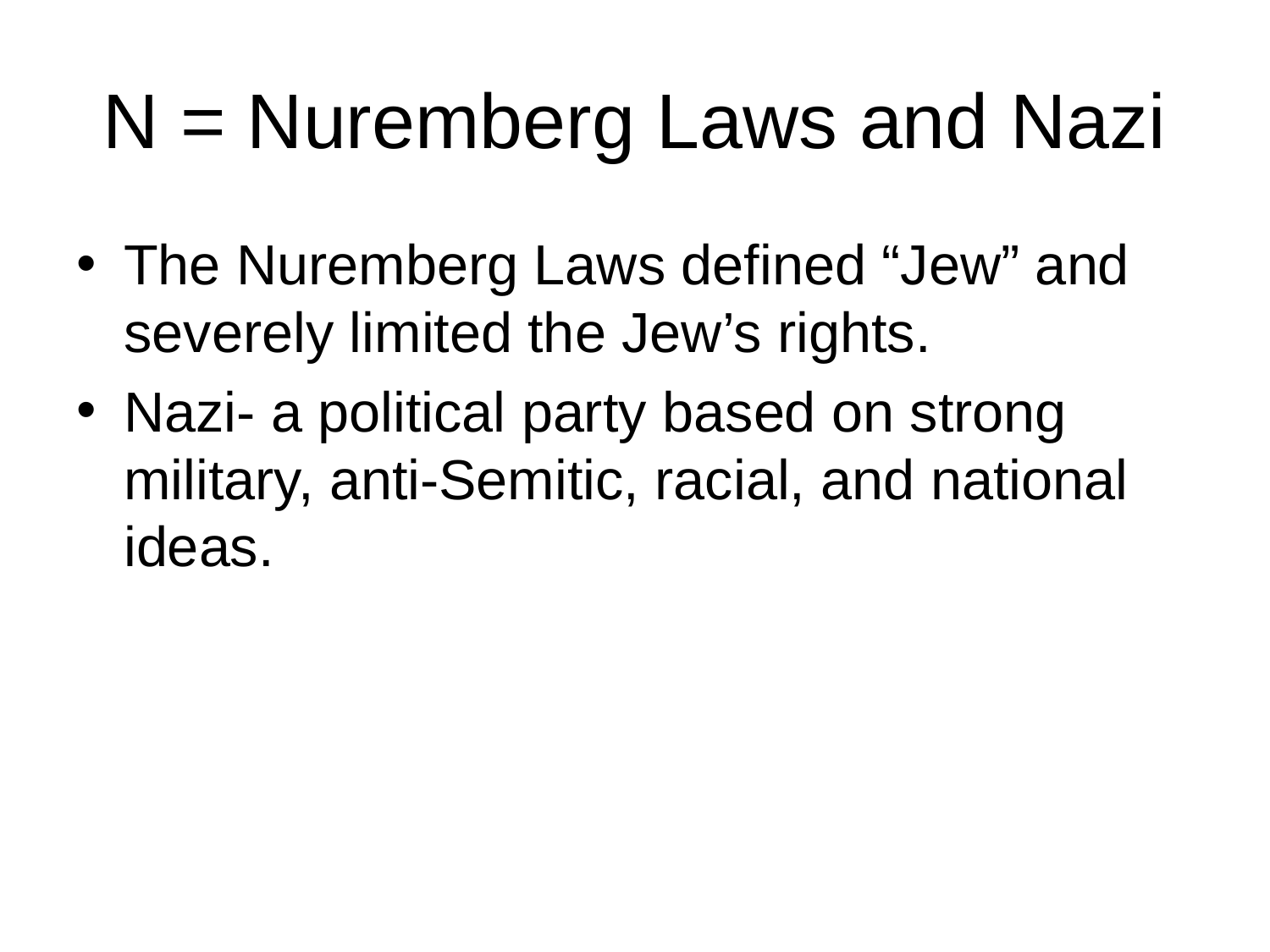

# N = Nuremberg Laws and Nazi
The Nuremberg Laws defined “Jew” and severely limited the Jew’s rights.
Nazi- a political party based on strong military, anti-Semitic, racial, and national ideas.